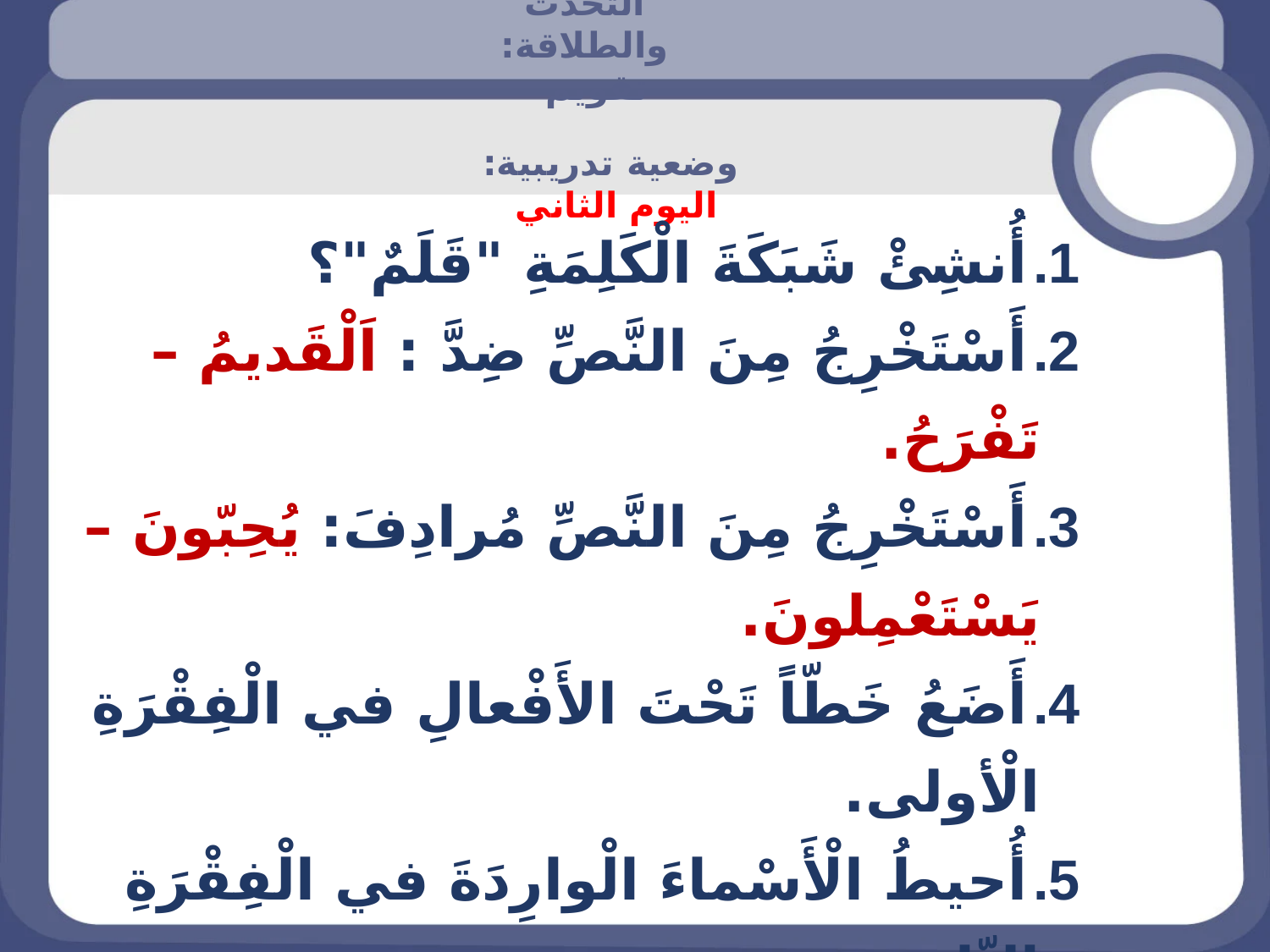

التحدث والطلاقة: تقويم
وضعية تدريبية: اليوم الثاني
أُنشِئْ شَبَكَةَ الْكَلِمَةِ "قَلَمٌ"؟
أَسْتَخْرِجُ مِنَ النَّصِّ ضِدَّ : اَلْقَديمُ – تَفْرَحُ.
أَسْتَخْرِجُ مِنَ النَّصِّ مُرادِفَ: يُحِبّونَ – يَسْتَعْمِلونَ.
أَضَعُ خَطّاً تَحْتَ الأَفْعالِ في الْفِقْرَةِ الْأولى.
أُحيطُ الْأَسْماءَ الْوارِدَةَ في الْفِقْرَةِ الثّانِيَةِ.
ما شَخْصِيّاتُ ٱلنَّصِّ؟
أَيْنَ جَلَسَ قَلَمُ ٱلرَّصاصِ ٱلْخَشَبِيِّ؟
لِماذا تَنَهَّدَ قَلَمُ ٱلرَّصاصِ ٱلْخَشَبِيُّ؟